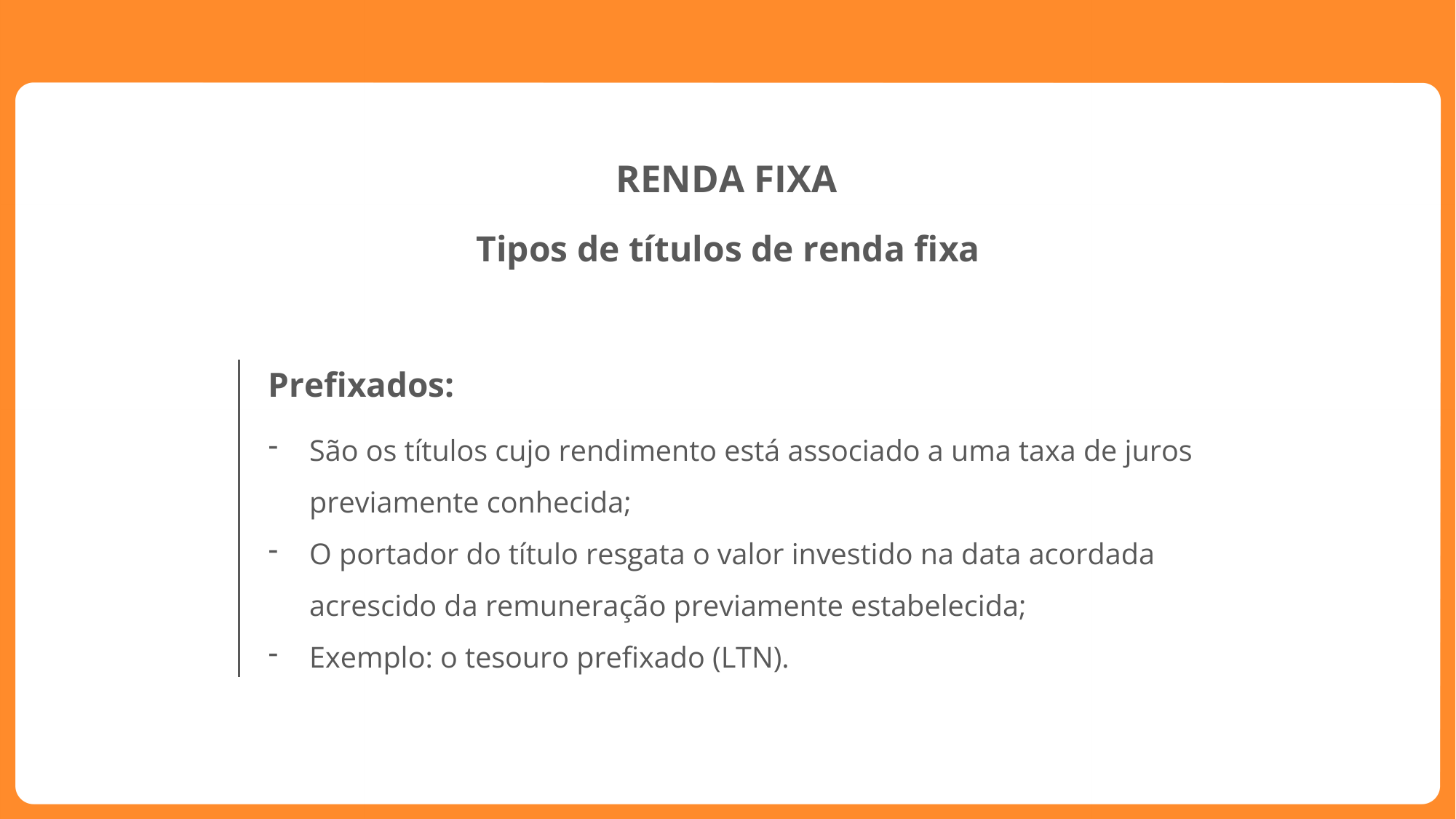

RENDA FIXA
Tipos de títulos de renda fixa
Prefixados:
São os títulos cujo rendimento está associado a uma taxa de juros previamente conhecida;
O portador do título resgata o valor investido na data acordada acrescido da remuneração previamente estabelecida;
Exemplo: o tesouro prefixado (LTN).